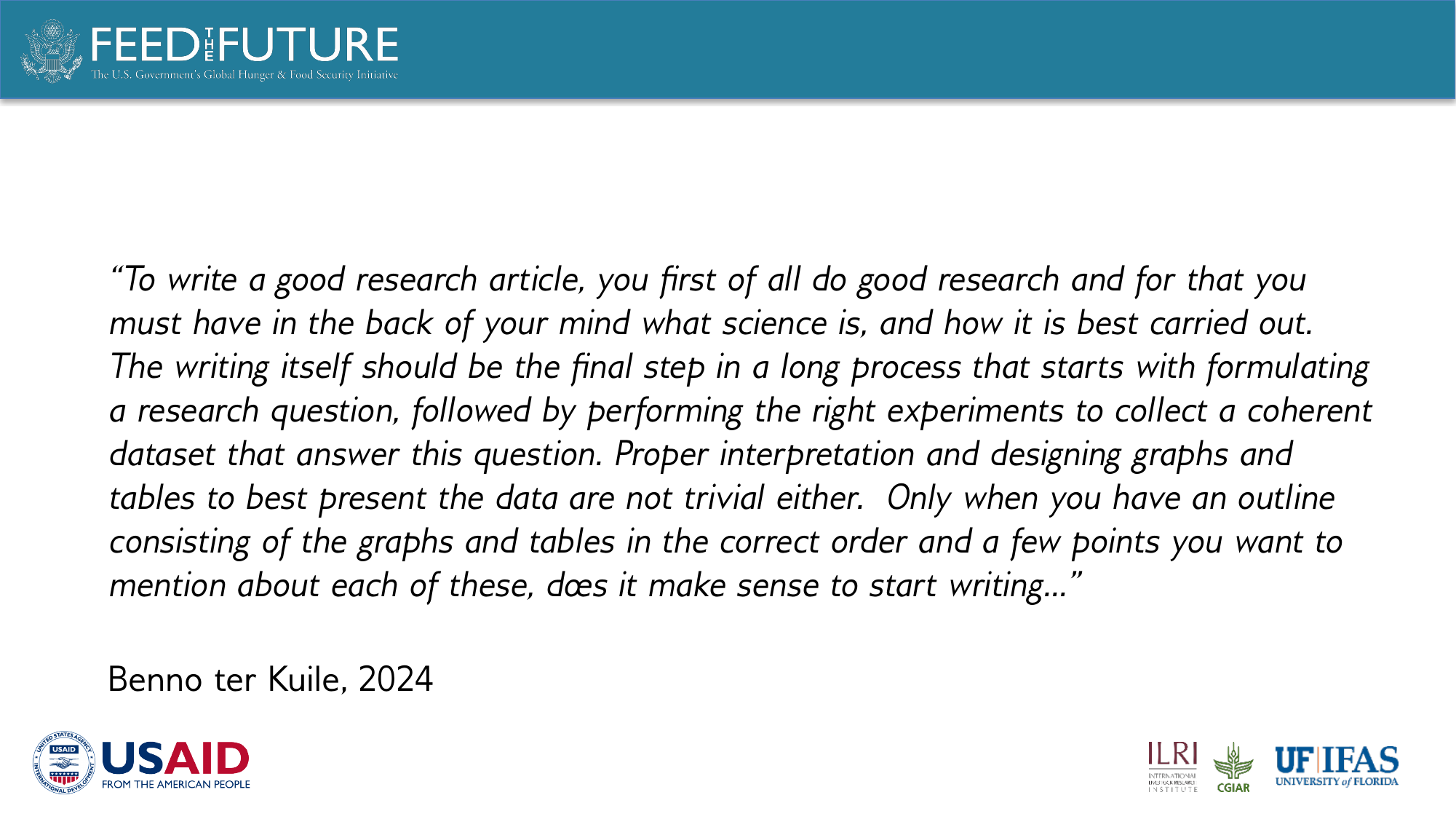

#
“To write a good research article, you first of all do good research and for that you must have in the back of your mind what science is, and how it is best carried out. The writing itself should be the final step in a long process that starts with formulating a research question, followed by performing the right experiments to collect a coherent dataset that answer this question. Proper interpretation and designing graphs and tables to best present the data are not trivial either.  Only when you have an outline consisting of the graphs and tables in the correct order and a few points you want to mention about each of these, does it make sense to start writing…”
											Benno ter Kuile, 2024